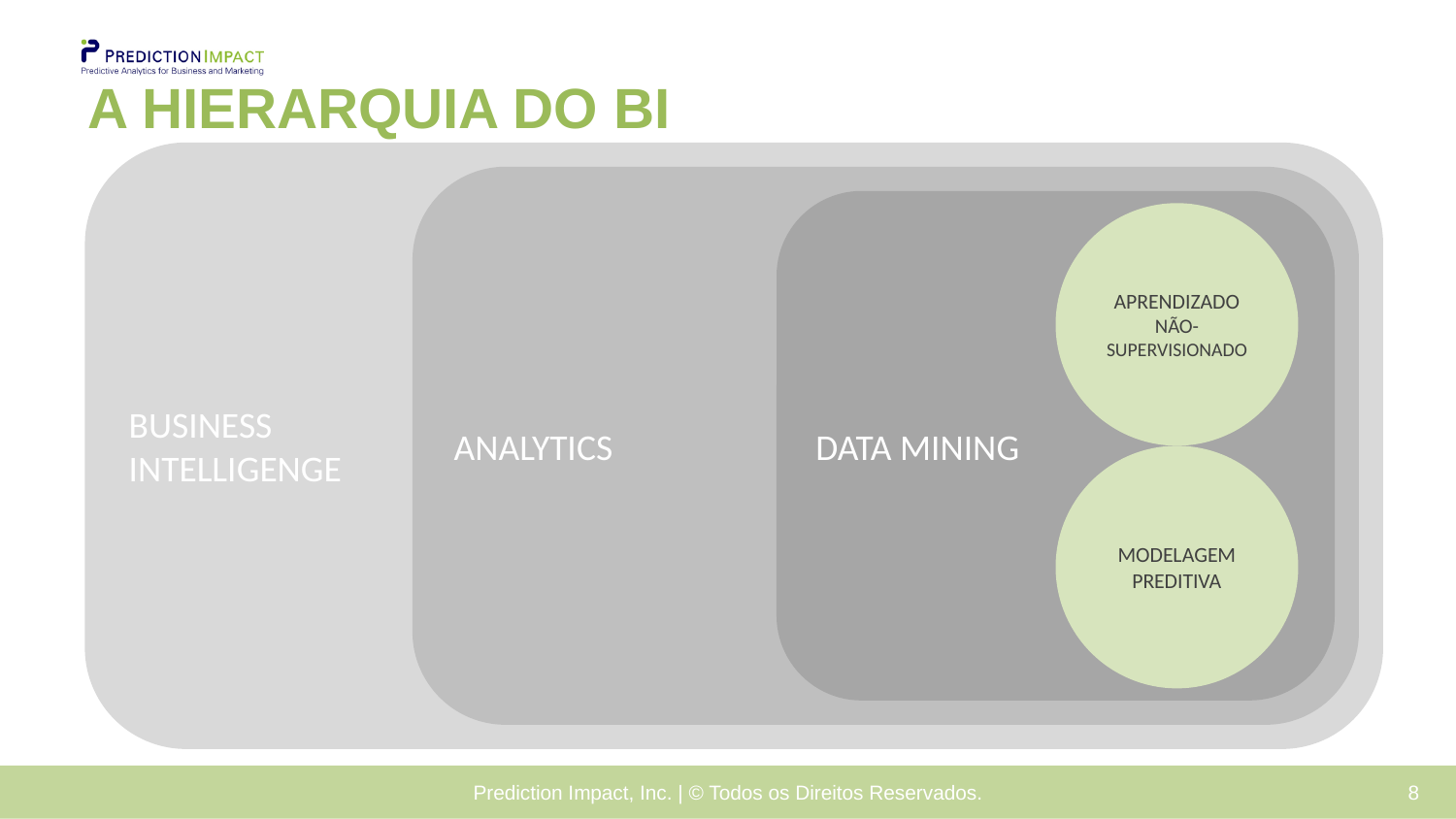

# A HIERARQUIA DO BI
BUSINESS
INTELLIGENGE
ANALYTICS
DATA MINING
APRENDIZADO NÃO-SUPERVISIONADO
MODELAGEM PREDITIVA
8